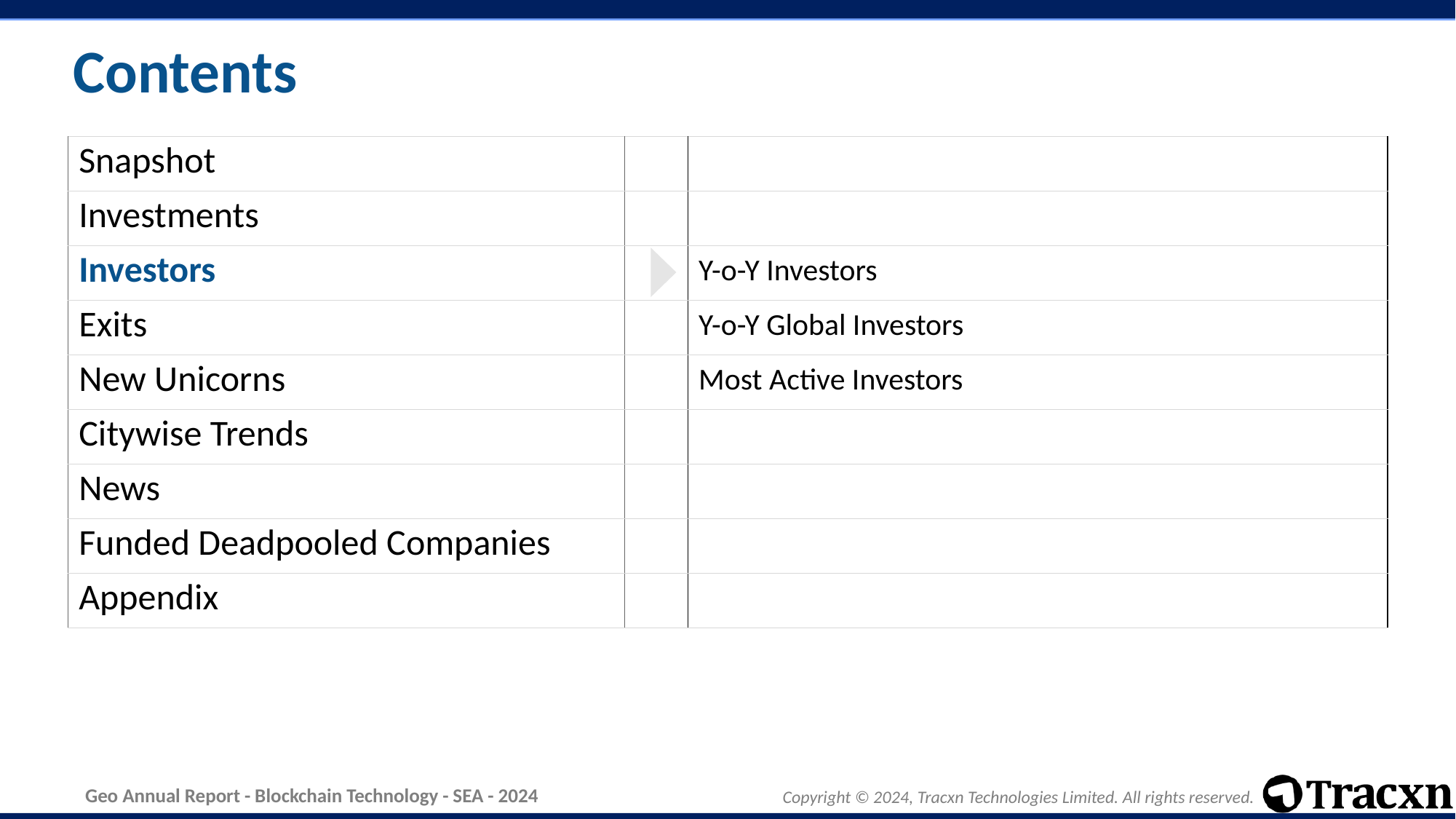

# Contents
| Snapshot |  |  |
| --- | --- | --- |
| Investments |  |  |
| Investors |  | Y-o-Y Investors |
| Exits |  | Y-o-Y Global Investors |
| New Unicorns |  | Most Active Investors |
| Citywise Trends |  |  |
| News |  |  |
| Funded Deadpooled Companies |  |  |
| Appendix |  |  |